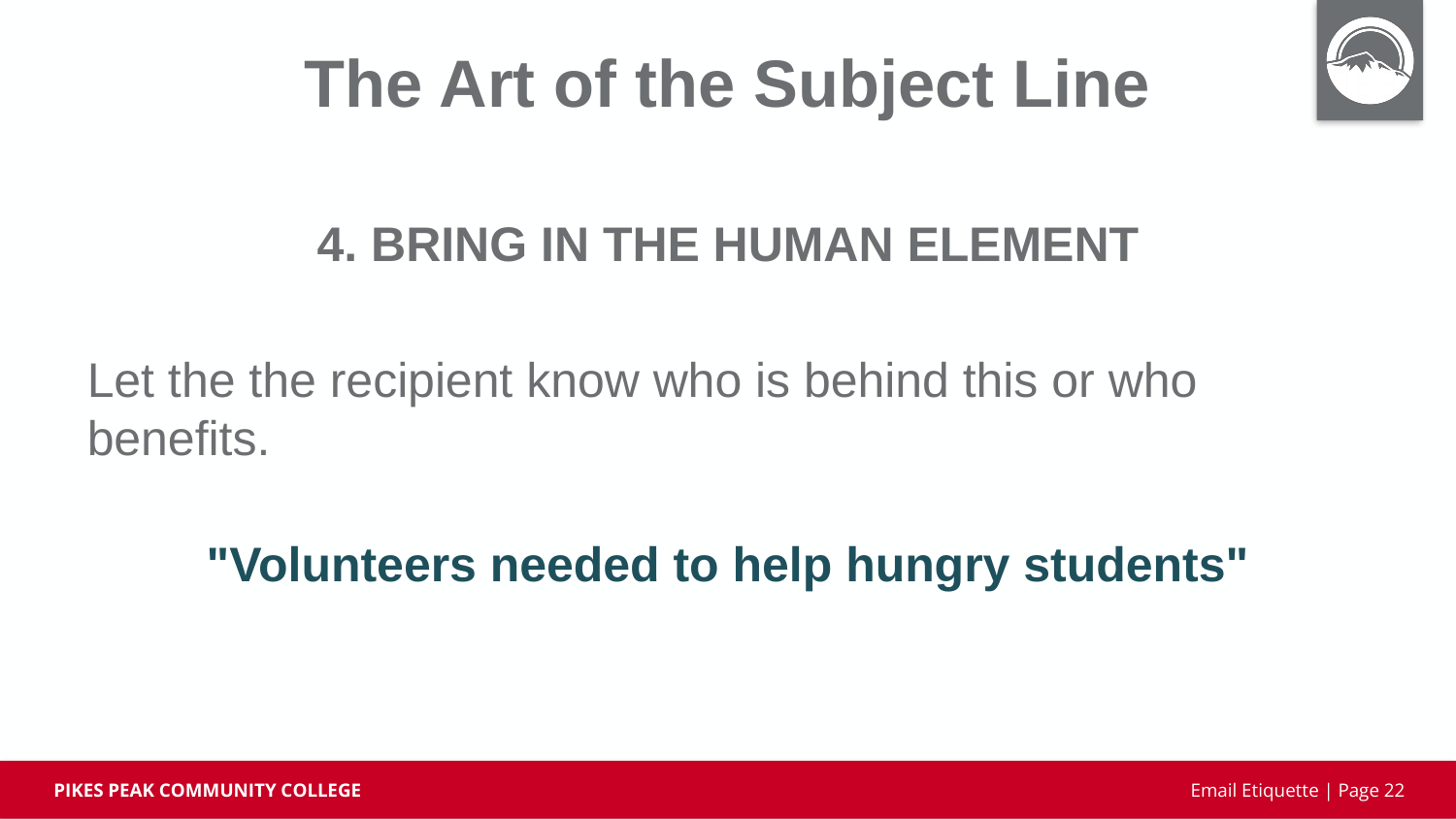

# The Art of the Subject Line
4. BRING IN THE HUMAN ELEMENT

Let the the recipient know who is behind this or who benefits.
"Volunteers needed to help hungry students"